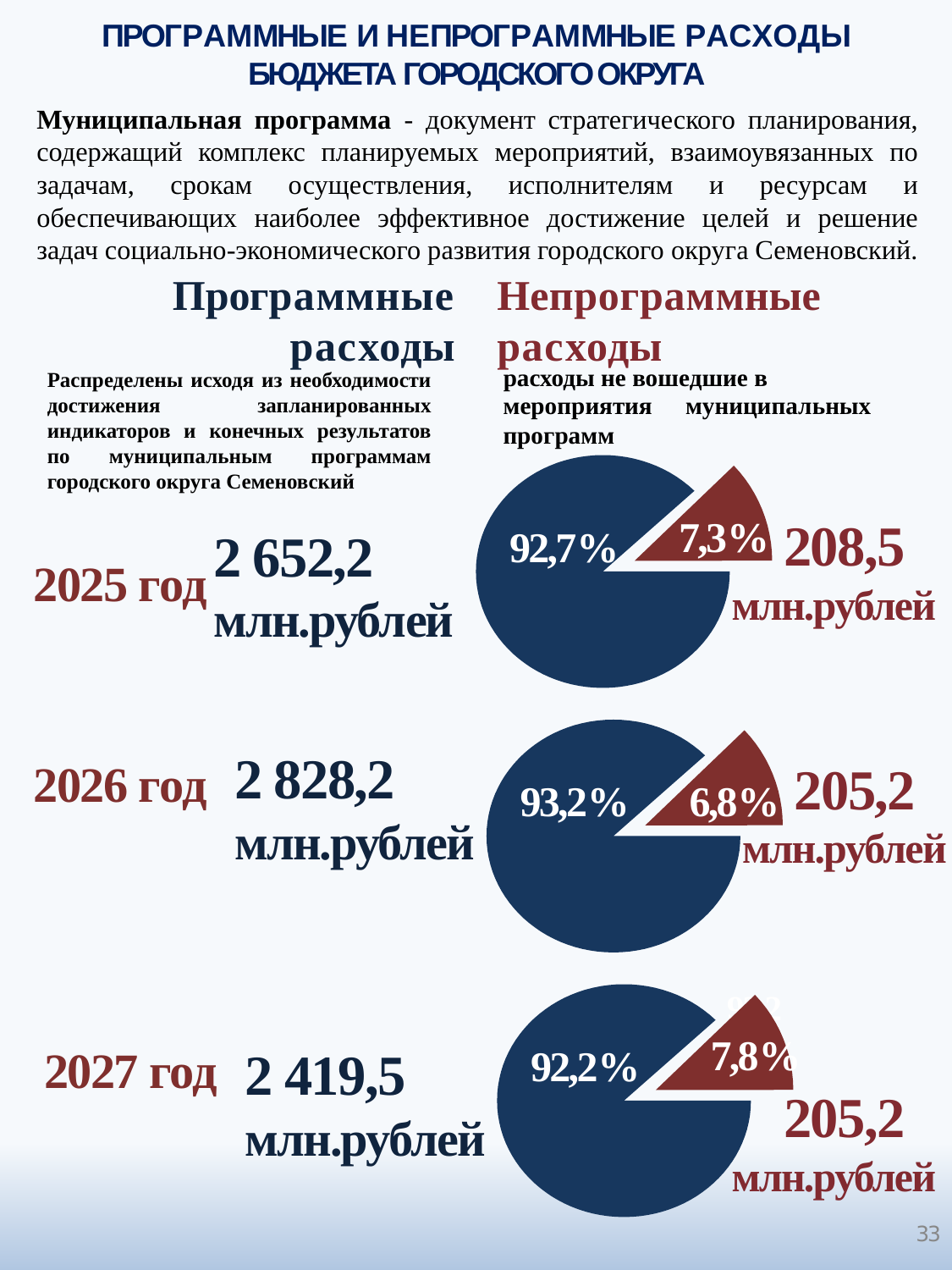

# ПРОГРАММНЫЕ И НЕПРОГРАММНЫЕ РАСХОДЫ БЮДЖЕТА ГОРОДСКОГО ОКРУГА
Муниципальная программа - документ стратегического планирования, содержащий комплекс планируемых мероприятий, взаимоувязанных по задачам, срокам осуществления, исполнителям и ресурсам и обеспечивающих наиболее эффективное достижение целей и решение задач социально-экономического развития городского округа Семеновский.
Программные расходы
Непрограммные расходы

Распределены исходя из необходимости достижения запланированных индикаторов и конечных результатов по муниципальным программам городского округа Семеновский
расходы не вошедшие в
мероприятия муниципальных программ

7,3%
    208,5 млн.рублей
2 652,2 млн.рублей
92,7%
2025 год

2 828,2 млн.рублей
2026 год
    205,2 млн.рублей
93,2%
6,8%
92,2%

7,8%
2027 год
2 419,5 млн.рублей
92,2%
    205,2 млн.рублей
33